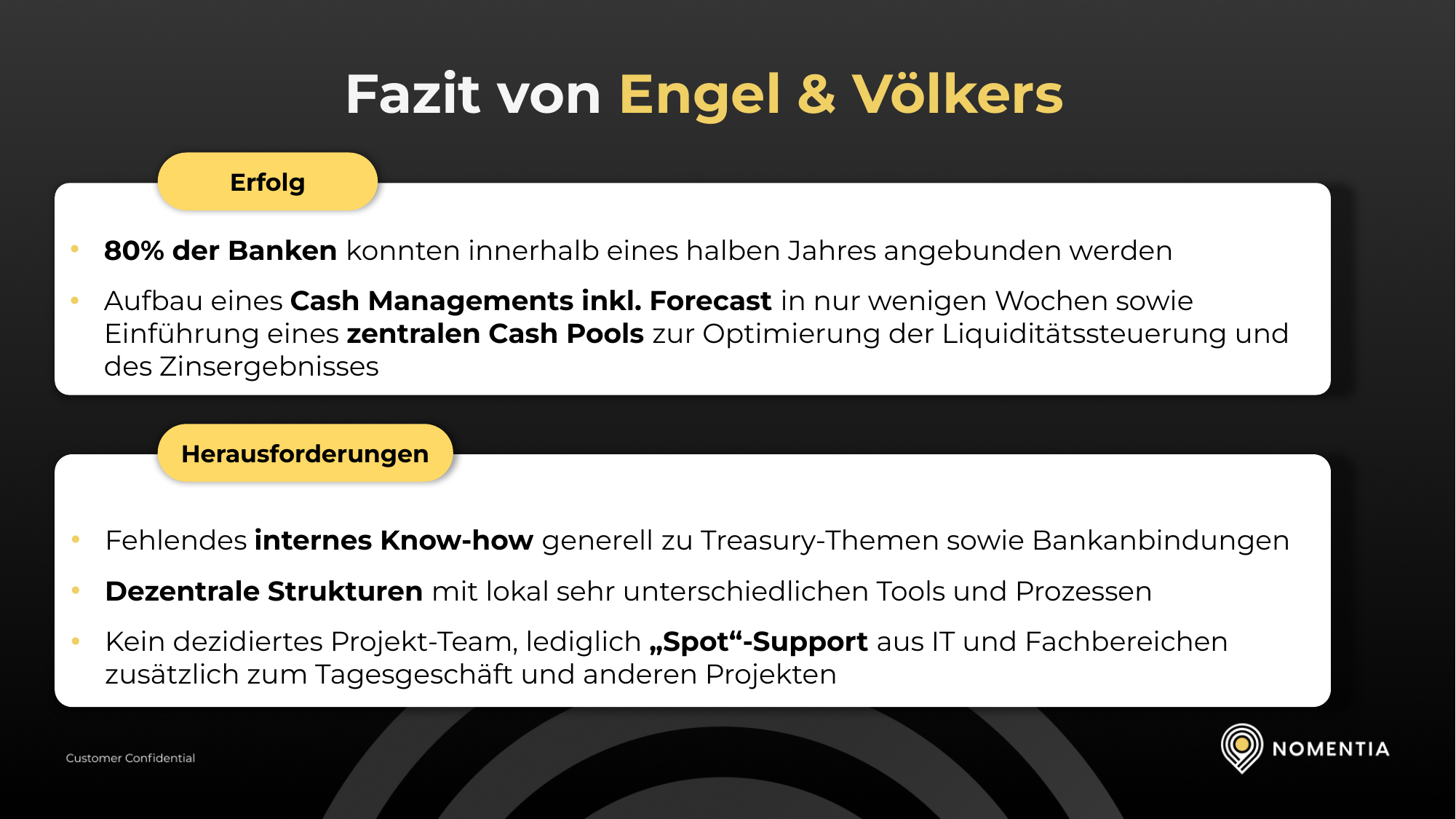

Fazit von Engel & Völkers
Erfolg

80% der Banken konnten innerhalb eines halben Jahres angebunden werden
Aufbau eines Cash Managements inkl. Forecast in nur wenigen Wochen sowie Einführung eines zentralen Cash Pools zur Optimierung der Liquiditätssteuerung und des Zinsergebnisses
Herausforderungen

Fehlendes internes Know-how generell zu Treasury-Themen sowie Bankanbindungen
Dezentrale Strukturen mit lokal sehr unterschiedlichen Tools und Prozessen
Kein dezidiertes Projekt-Team, lediglich „Spot“-Support aus IT und Fachbereichen zusätzlich zum Tagesgeschäft und anderen Projekten